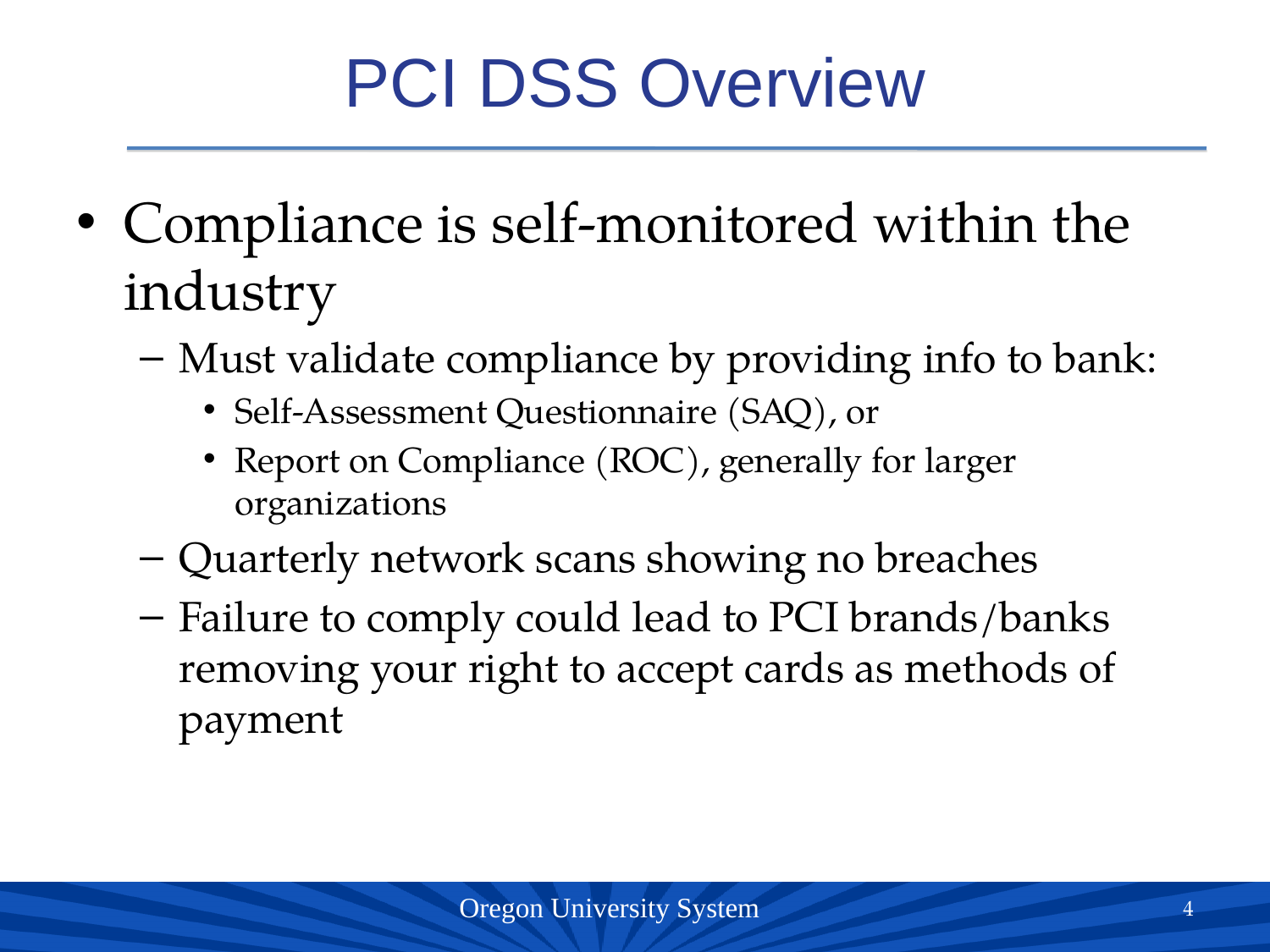

# PCI DSS Overview
Compliance is self-monitored within the industry
Must validate compliance by providing info to bank:
Self-Assessment Questionnaire (SAQ), or
Report on Compliance (ROC), generally for larger organizations
Quarterly network scans showing no breaches
Failure to comply could lead to PCI brands/banks removing your right to accept cards as methods of payment

4